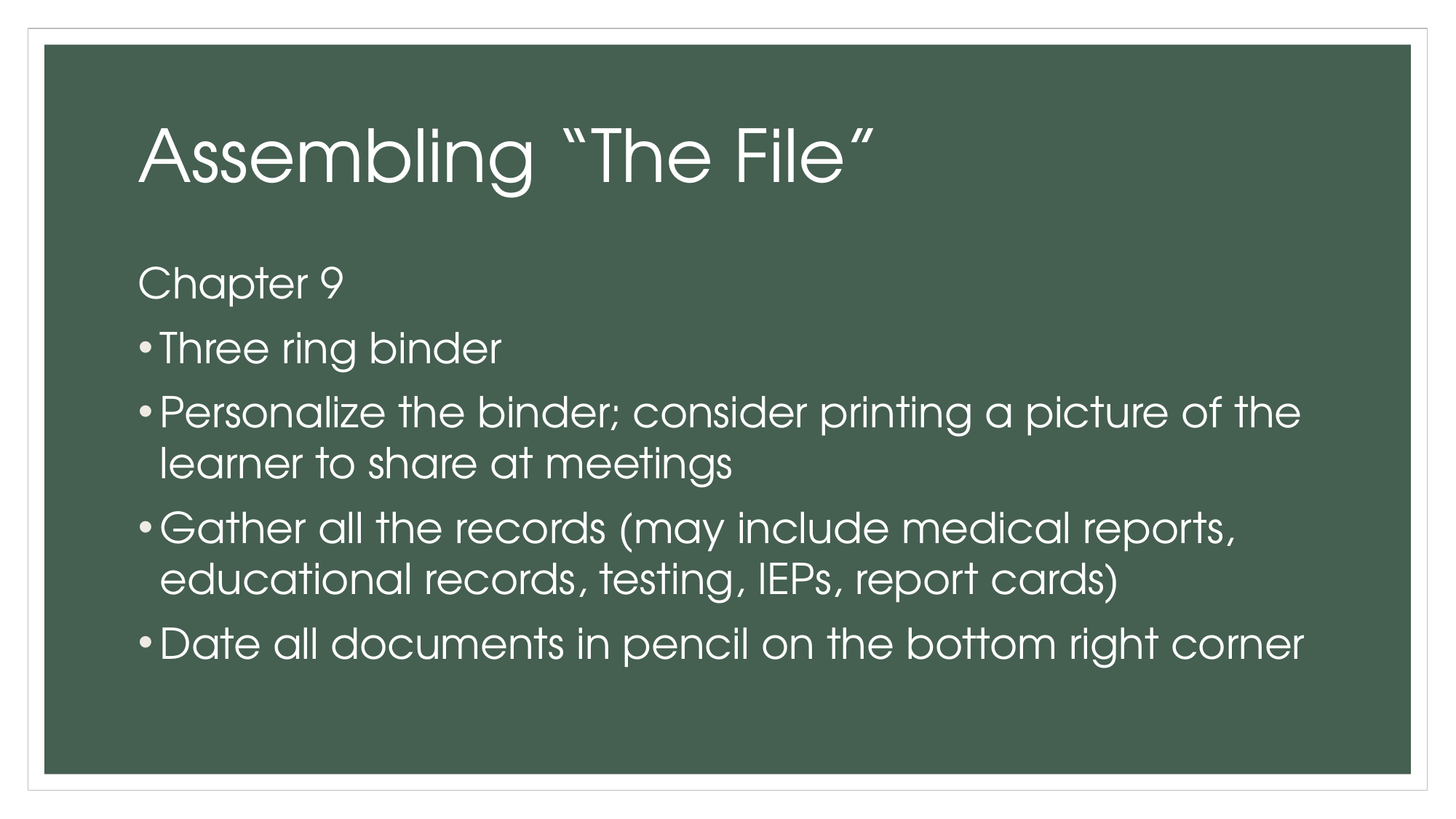

# Assembling “The File”
Chapter 9
Three ring binder
Personalize the binder; consider printing a picture of the learner to share at meetings
Gather all the records (may include medical reports, educational records, testing, IEPs, report cards)
Date all documents in pencil on the bottom right corner